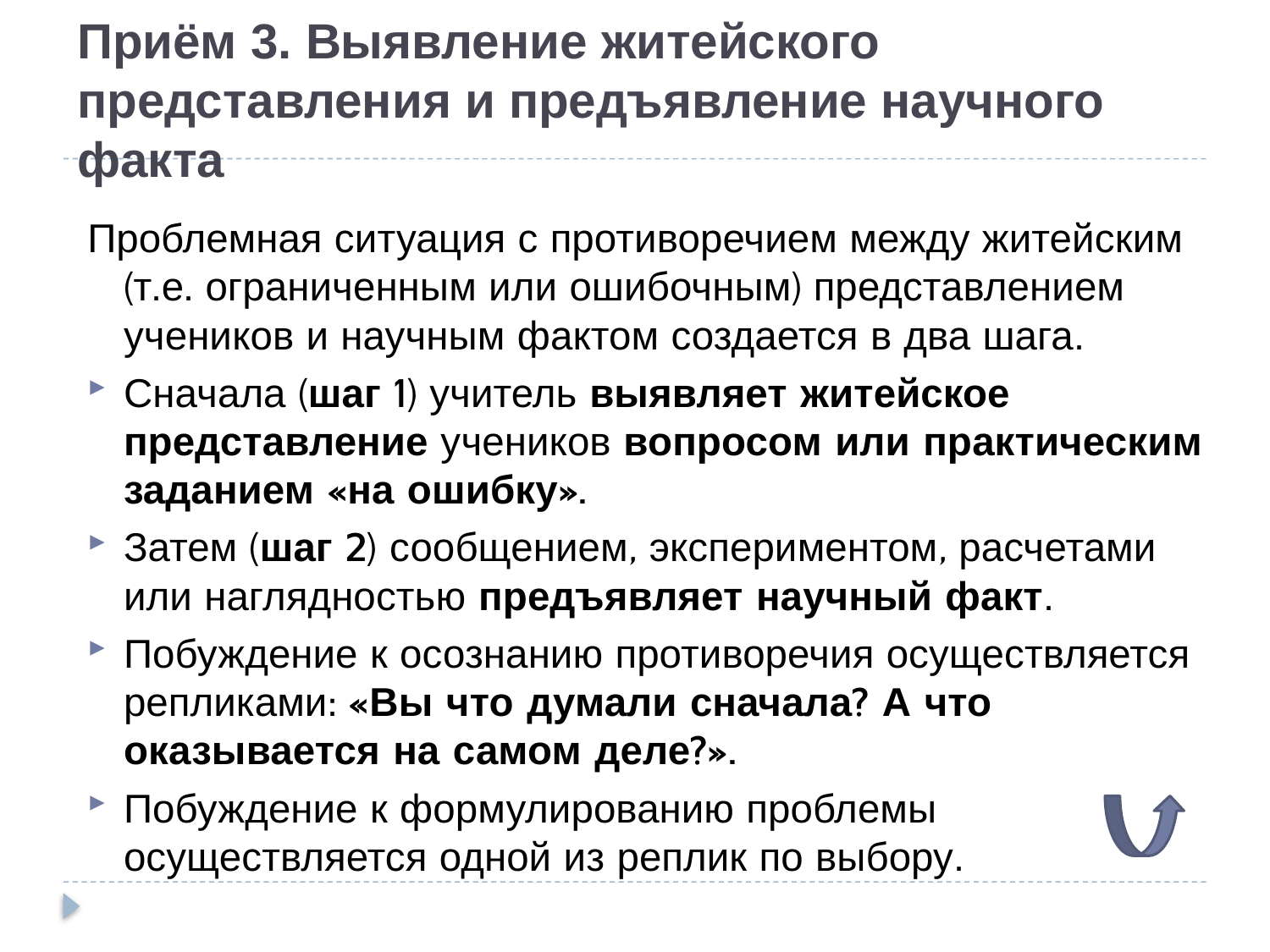

# Приём 3. Выявление житейского представления и предъявление научного факта
Проблемная ситуация с противоречием между житейским (т.е. ограниченным или ошибочным) представлением учеников и научным фактом создается в два шага.
Сначала (шаг 1) учитель выявляет житейское представление учеников вопросом или практическим заданием «на ошибку».
Затем (шаг 2) сообщением, экспериментом, расчетами или наглядностью предъявляет научный факт.
Побуждение к осознанию противоречия осуществляется репликами: «Вы что думали сначала? А что оказывается на самом деле?».
Побуждение к формулированию проблемы осуществляется одной из реплик по выбору.